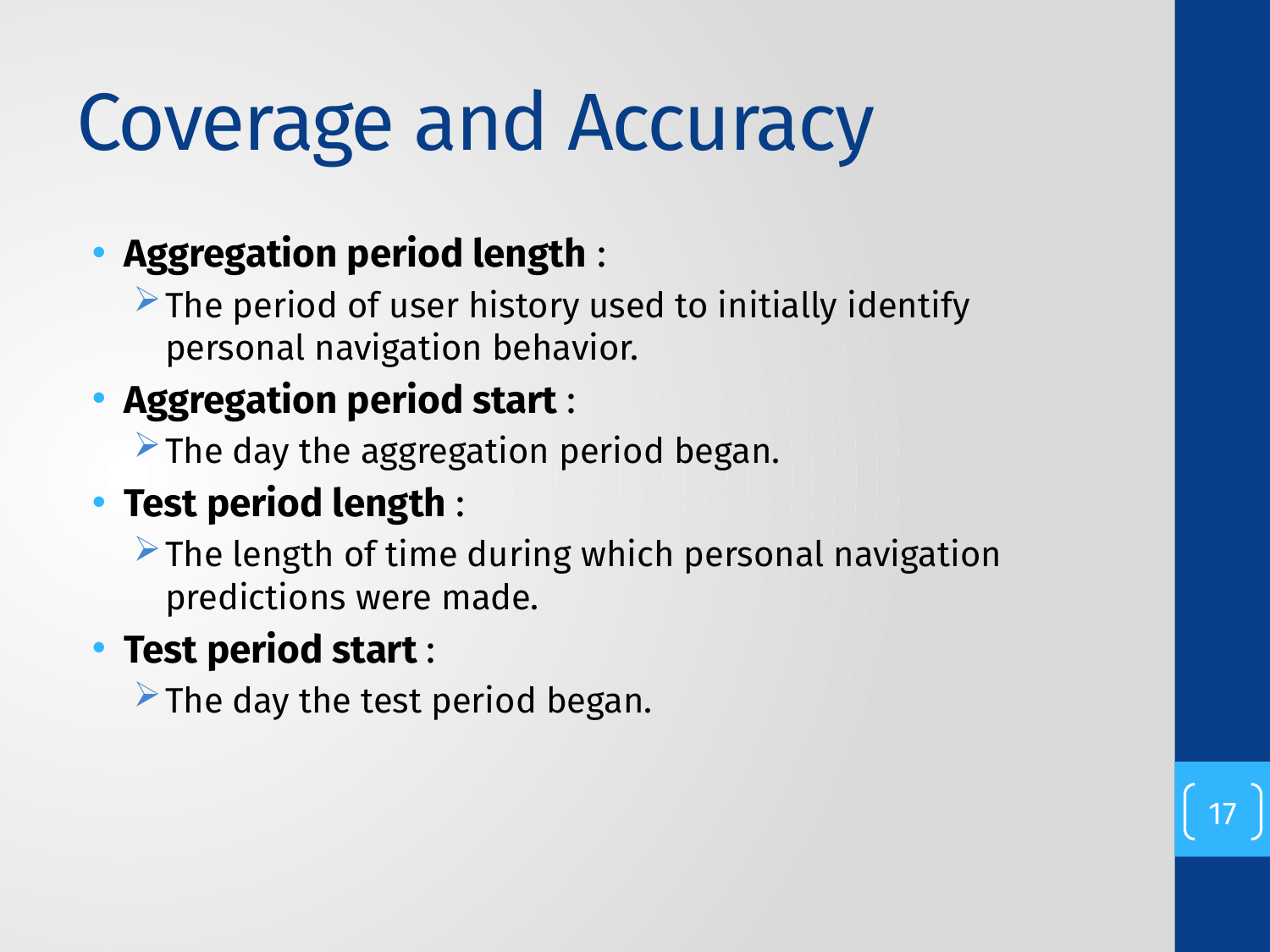

# Coverage and Accuracy
Aggregation period length :
The period of user history used to initially identify personal navigation behavior.
Aggregation period start :
The day the aggregation period began.
Test period length :
The length of time during which personal navigation predictions were made.
Test period start :
The day the test period began.
17